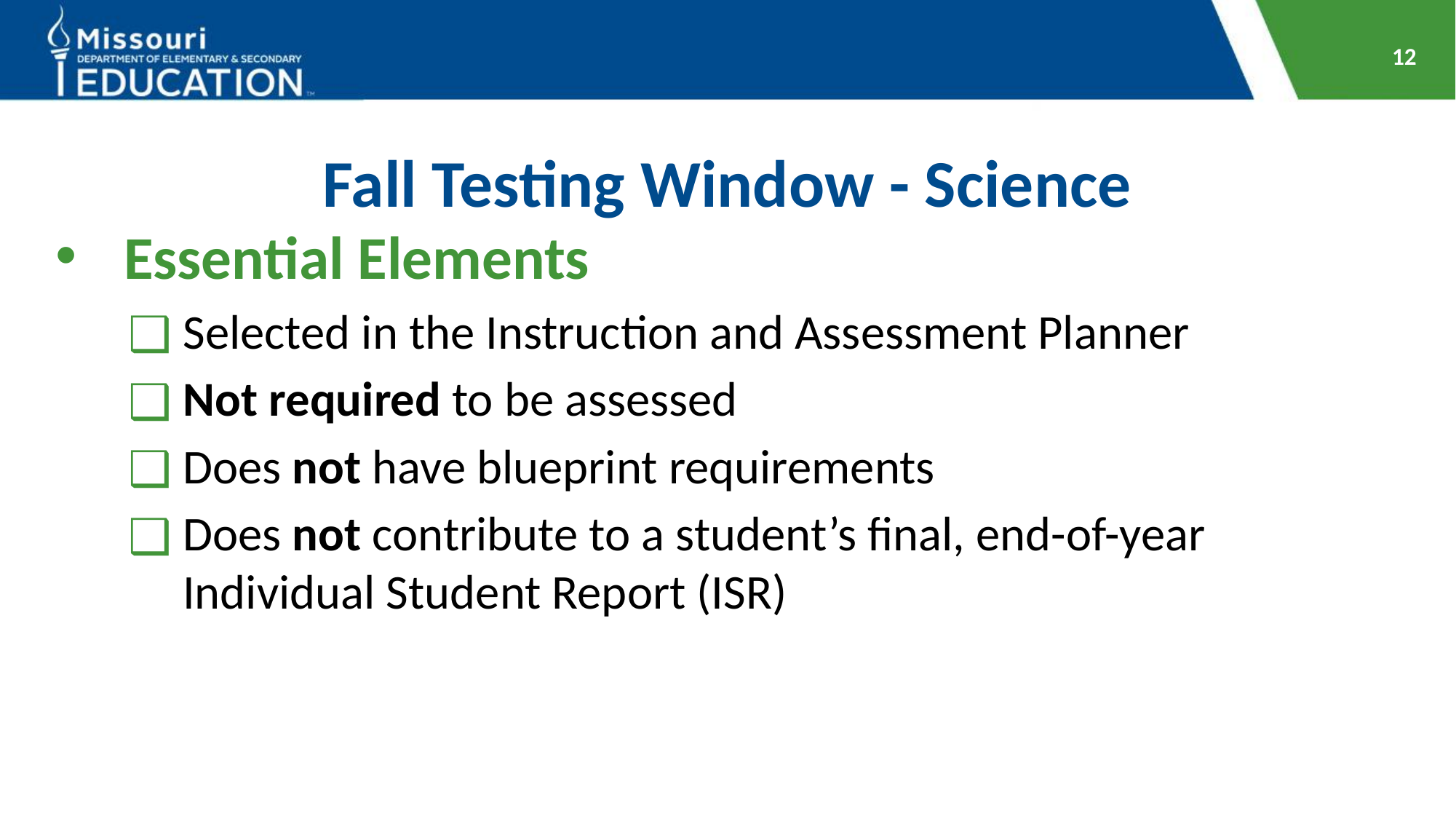

12
# Fall Testing Window - Science
Essential Elements
Selected in the Instruction and Assessment Planner
Not required to be assessed
Does not have blueprint requirements
Does not contribute to a student’s final, end-of-year Individual Student Report (ISR)